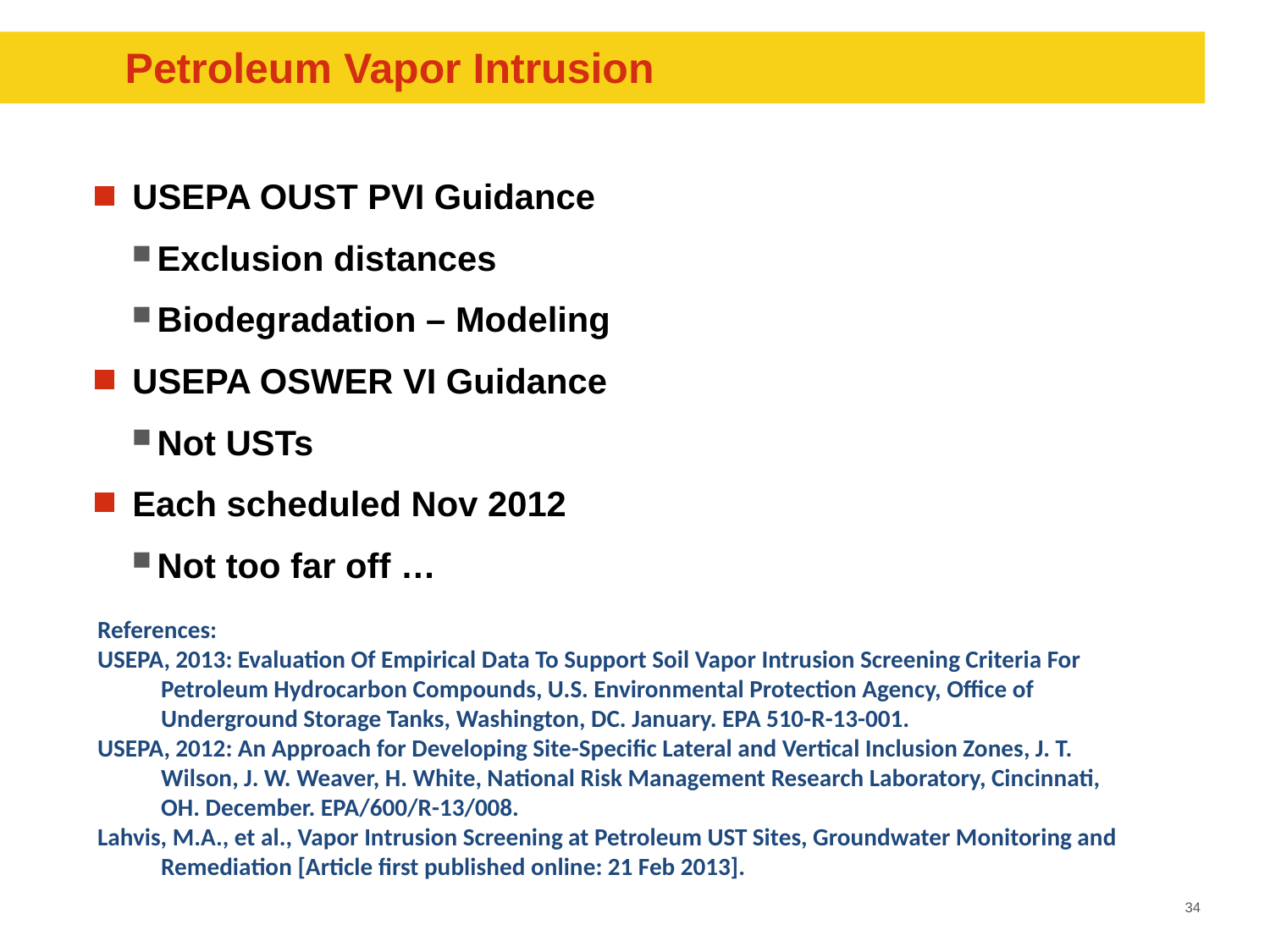

# Petroleum Vapor Intrusion
USEPA OUST PVI Guidance
Exclusion distances
Biodegradation – Modeling
USEPA OSWER VI Guidance
Not USTs
Each scheduled Nov 2012
Not too far off …
References:
USEPA, 2013: Evaluation Of Empirical Data To Support Soil Vapor Intrusion Screening Criteria For Petroleum Hydrocarbon Compounds, U.S. Environmental Protection Agency, Office of Underground Storage Tanks, Washington, DC. January. EPA 510-R-13-001.
USEPA, 2012: An Approach for Developing Site-Specific Lateral and Vertical Inclusion Zones, J. T. Wilson, J. W. Weaver, H. White, National Risk Management Research Laboratory, Cincinnati, OH. December. EPA/600/R-13/008.
Lahvis, M.A., et al., Vapor Intrusion Screening at Petroleum UST Sites, Groundwater Monitoring and Remediation [Article first published online: 21 Feb 2013].